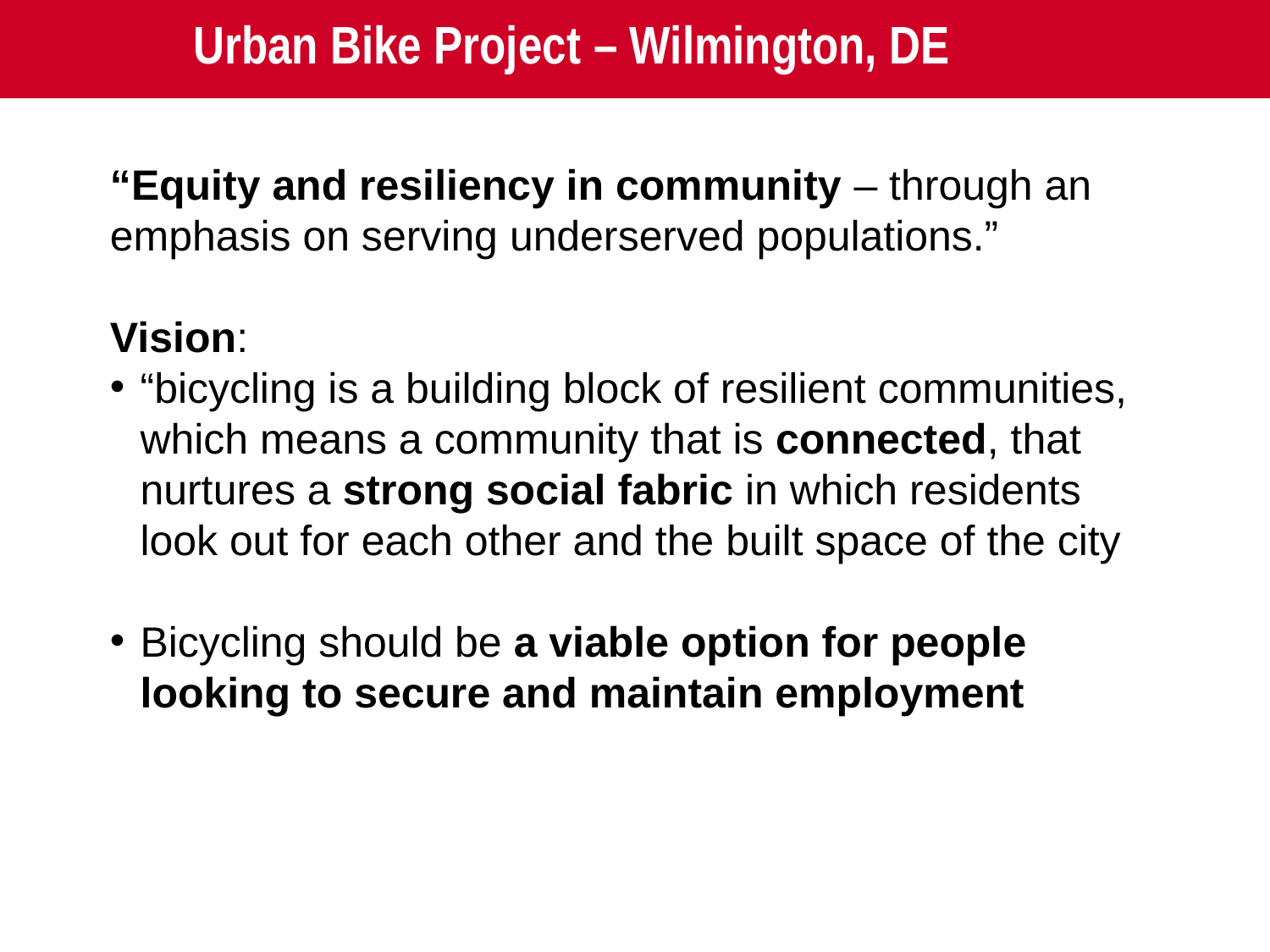

# Urban Bike Project – Wilmington, DE

“Equity and resiliency in community – through an emphasis on serving underserved populations.”

Vision:
“bicycling is a building block of resilient communities, which means a community that is connected, that nurtures a strong social fabric in which residents look out for each other and the built space of the city

Bicycling should be a viable option for people looking to secure and maintain employment